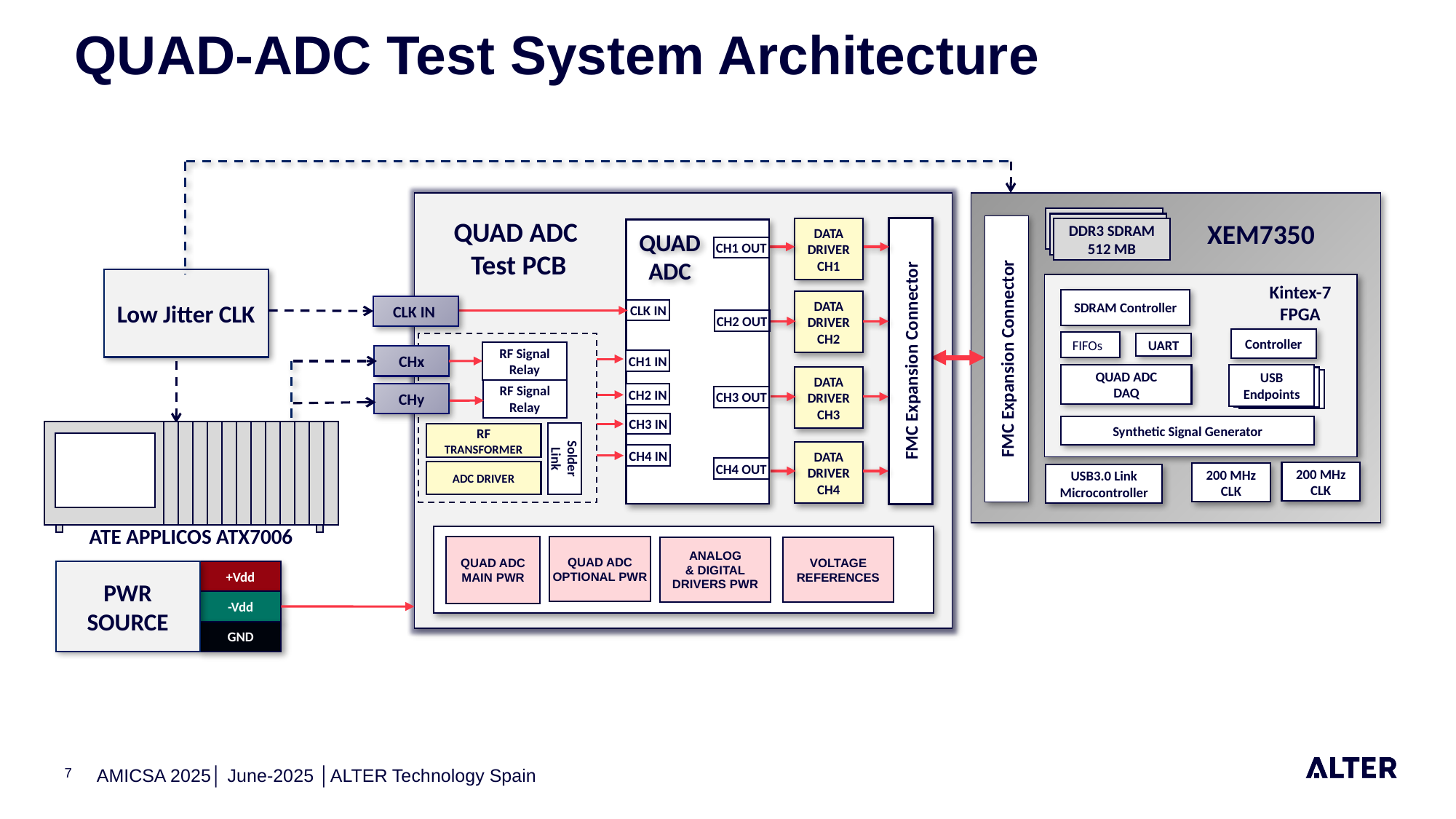

# QUAD-ADC Test System Architecture

DDR3 SDRAM
512 MB
XEM7350
DATA
DRIVER
CH1

QUAD ADC
 Test PCB

QUAD
ADC

CH1 OUT
Low Jitter CLK

SDRAM Controller
DATA
DRIVER
CH2
CLK IN
Kintex-7 FPGA
CLK IN
CH2 OUT
Controller
FIFOs

UART
FMC Expansion Connector
FMC Expansion Connector
RF Signal Relay
CHx
CH1 IN
QUAD ADC
DAQ
USB Endpoints

DATA
DRIVER
CH3
RF Signal Relay
CHy
CH2 IN
CH3 OUT
CH3 IN
Synthetic Signal Generator

ATE APPLICOS ATX7006
RF TRANSFORMER
DATA
DRIVER
CH4
Solder
Link
CH4 IN
CH4 OUT
ADC DRIVER
200 MHz CLK
200 MHz CLK
USB3.0 Link Microcontroller

QUAD ADC
MAIN PWR
QUAD ADC
OPTIONAL PWR
ANALOG
& DIGITAL
DRIVERS PWR
VOLTAGE
REFERENCES
PWR SOURCE
+Vdd
-Vdd
GND
7
AMICSA 2025│ June-2025 │ALTER Technology Spain